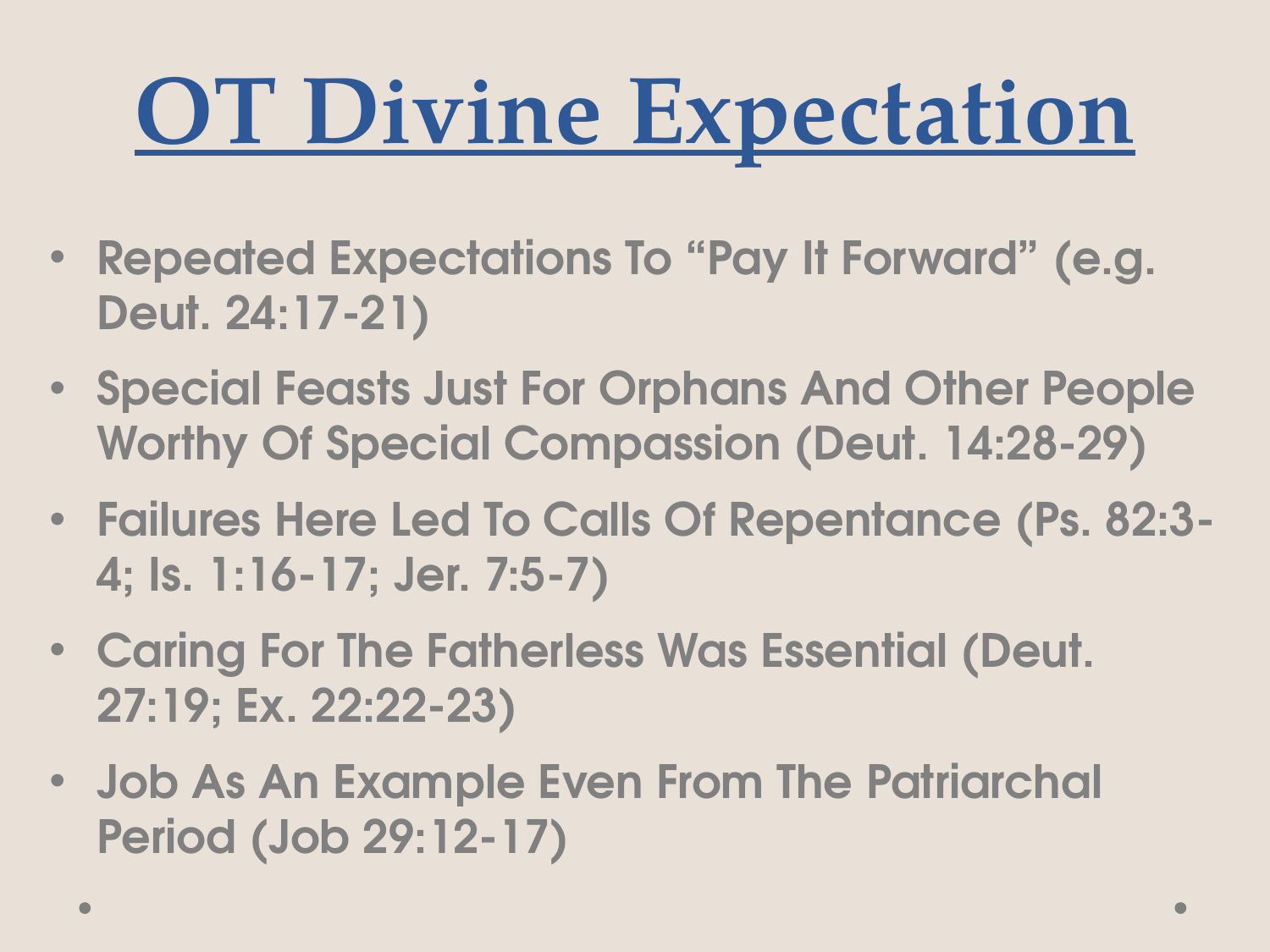

# OT Divine Expectation
Repeated Expectations To “Pay It Forward” (e.g. Deut. 24:17-21)
Special Feasts Just For Orphans And Other People Worthy Of Special Compassion (Deut. 14:28-29)
Failures Here Led To Calls Of Repentance (Ps. 82:3-4; Is. 1:16-17; Jer. 7:5-7)
Caring For The Fatherless Was Essential (Deut. 27:19; Ex. 22:22-23)
Job As An Example Even From The Patriarchal Period (Job 29:12-17)